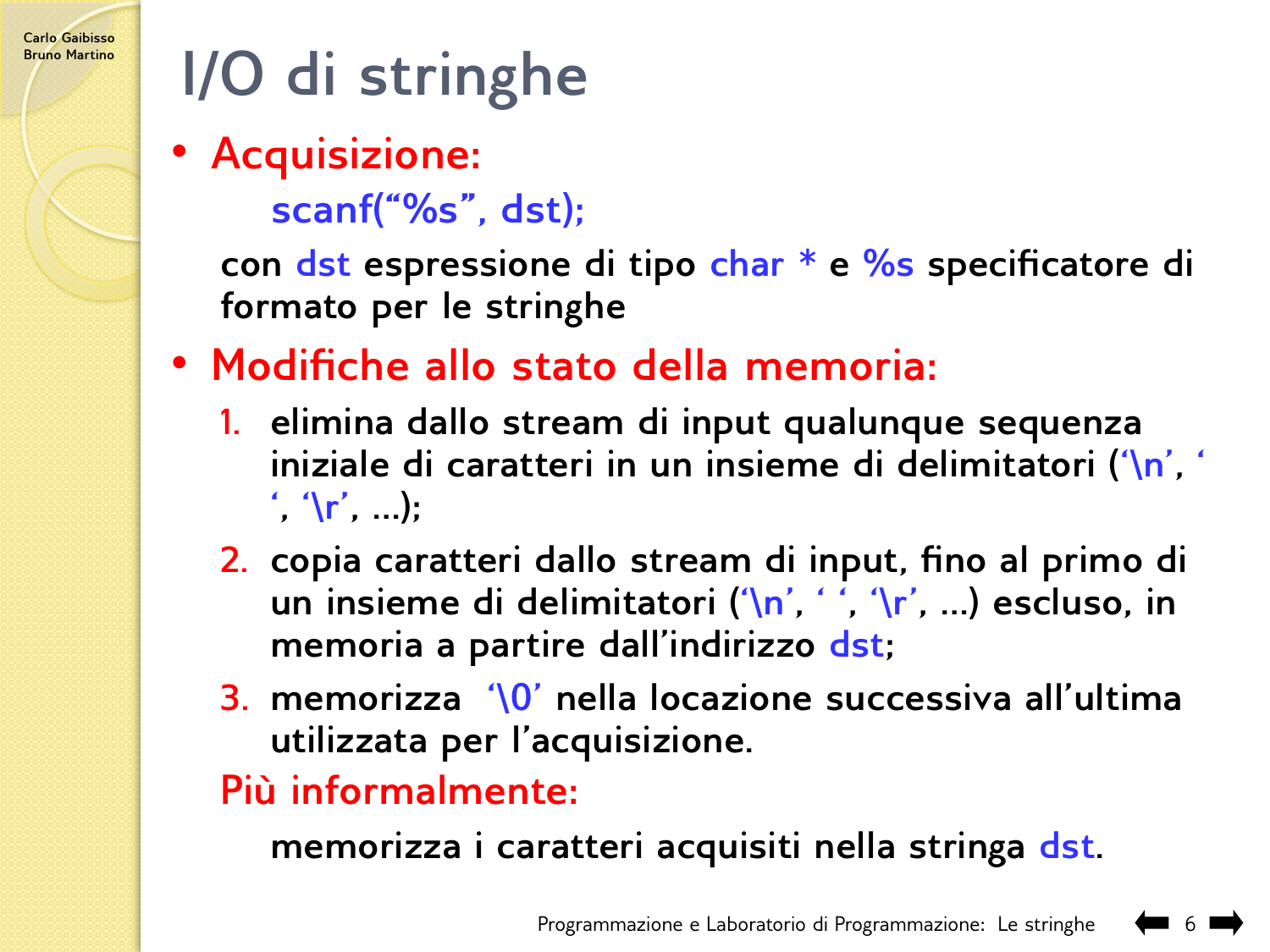

# I/O di stringhe
Acquisizione:
scanf(“%s”, dst);
con dst espressione di tipo char * e %s specificatore di formato per le stringhe
Modifiche allo stato della memoria:
elimina dallo stream di input qualunque sequenza iniziale di caratteri in un insieme di delimitatori (‘\n’, ‘ ‘, ‘\r’, …);
copia caratteri dallo stream di input, fino al primo di un insieme di delimitatori (‘\n’, ‘ ‘, ‘\r’, …) escluso, in memoria a partire dall’indirizzo dst;
memorizza  ‘\0’ nella locazione successiva all’ultima utilizzata per l’acquisizione.
Più informalmente:
memorizza i caratteri acquisiti nella stringa dst.
Programmazione e Laboratorio di Programmazione:  Le stringhe
6